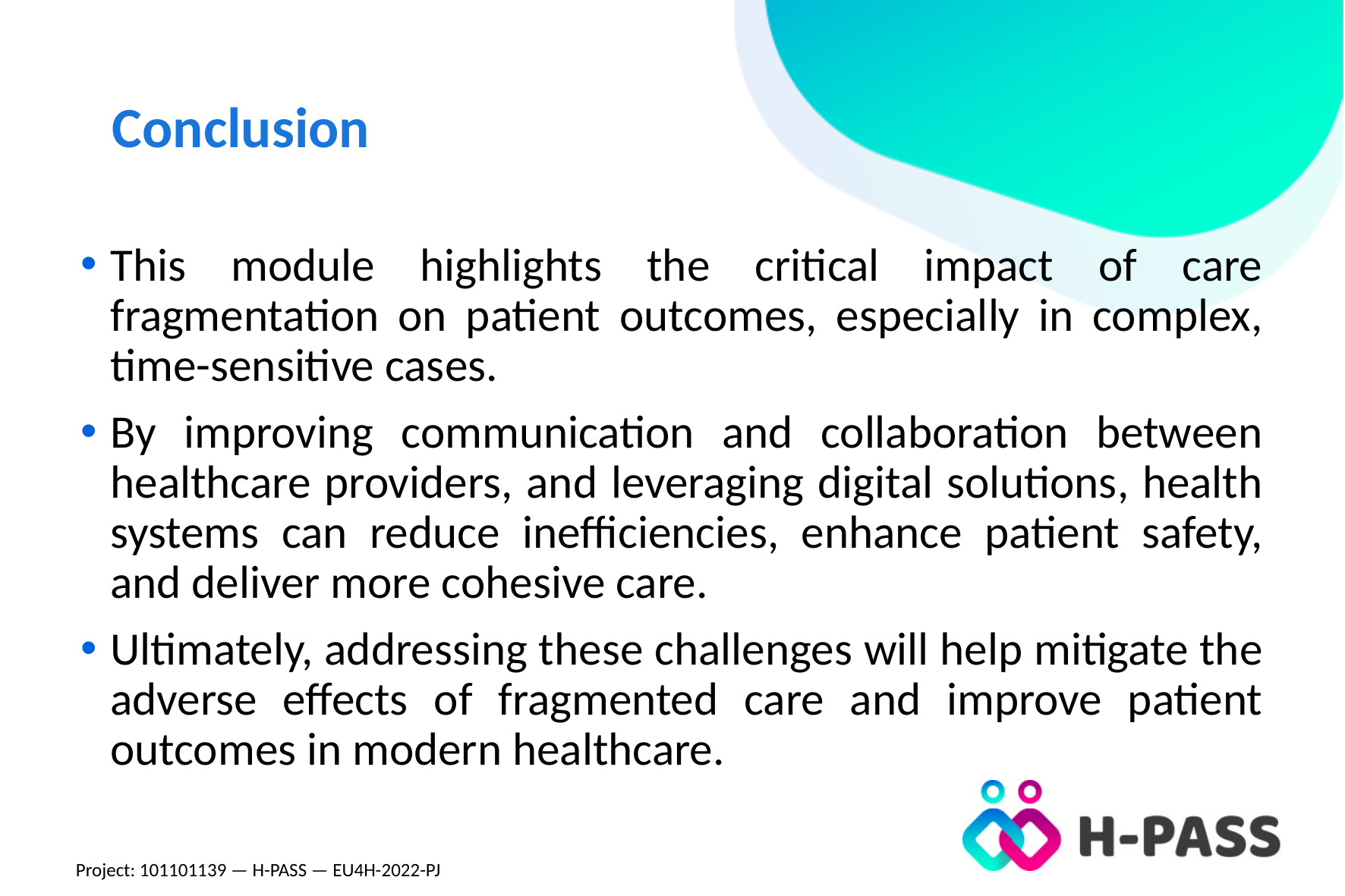

# Conclusion
This module highlights the critical impact of care fragmentation on patient outcomes, especially in complex, time-sensitive cases.
By improving communication and collaboration between healthcare providers, and leveraging digital solutions, health systems can reduce inefficiencies, enhance patient safety, and deliver more cohesive care.
Ultimately, addressing these challenges will help mitigate the adverse effects of fragmented care and improve patient outcomes in modern healthcare.
Project: 101101139 — H-PASS — EU4H-2022-PJ